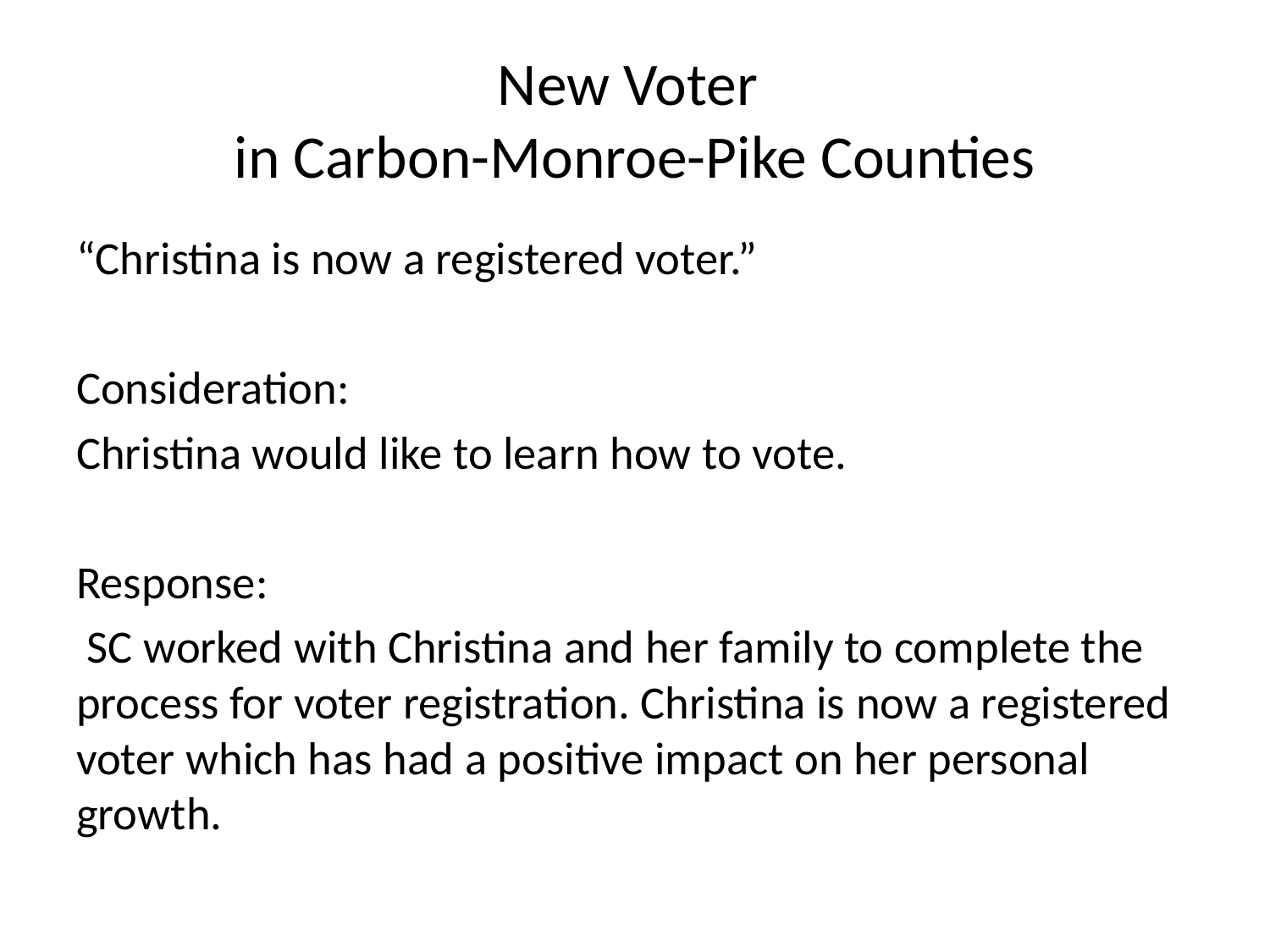

# New Voter in Carbon-Monroe-Pike Counties
“Christina is now a registered voter.”

Consideration:
Christina would like to learn how to vote.

Response:
 SC worked with Christina and her family to complete the process for voter registration. Christina is now a registered voter which has had a positive impact on her personal growth.